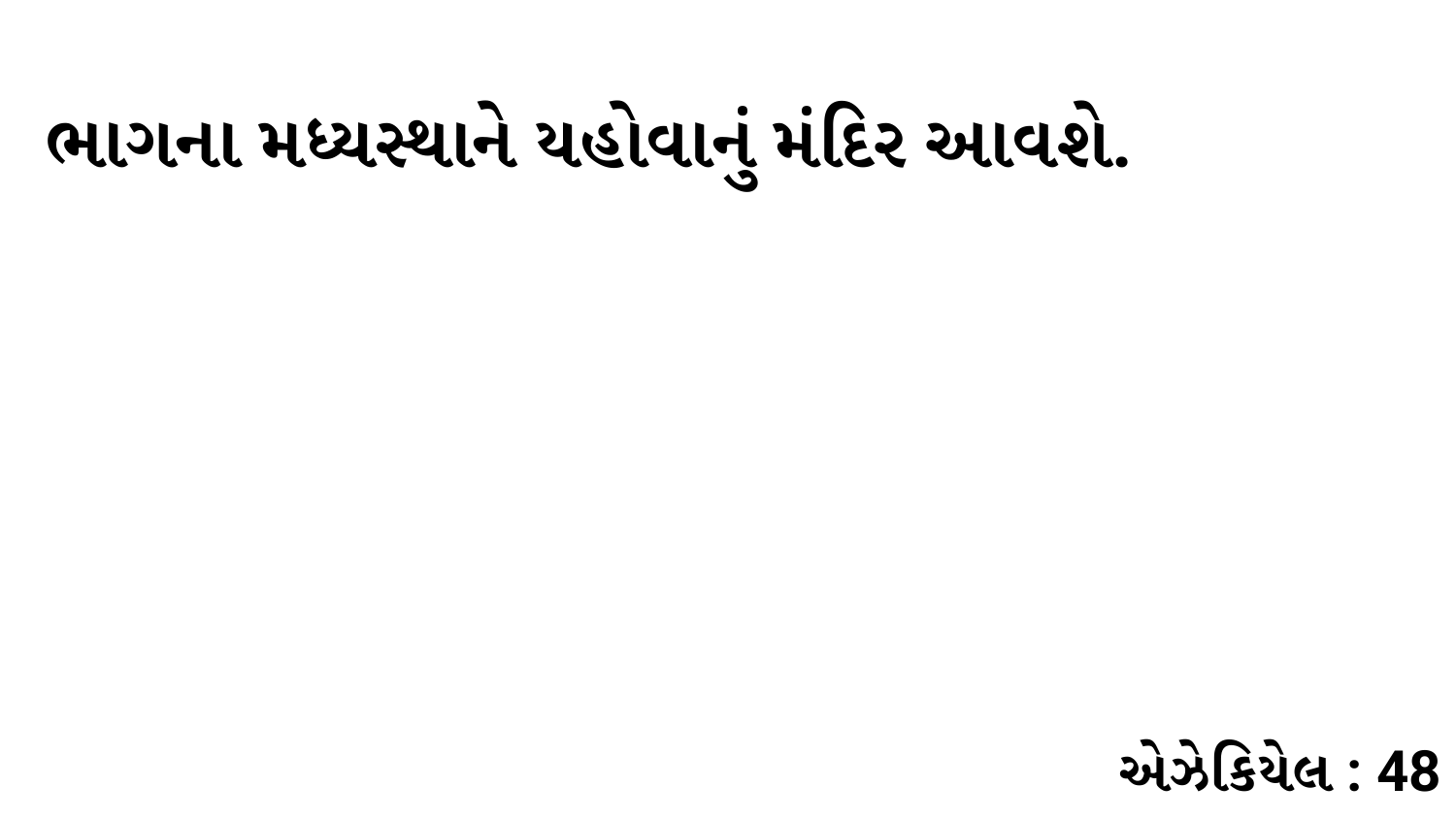

ભાગના મધ્યસ્થાને યહોવાનું મંદિર આવશે.
એઝેકિયેલ : 48